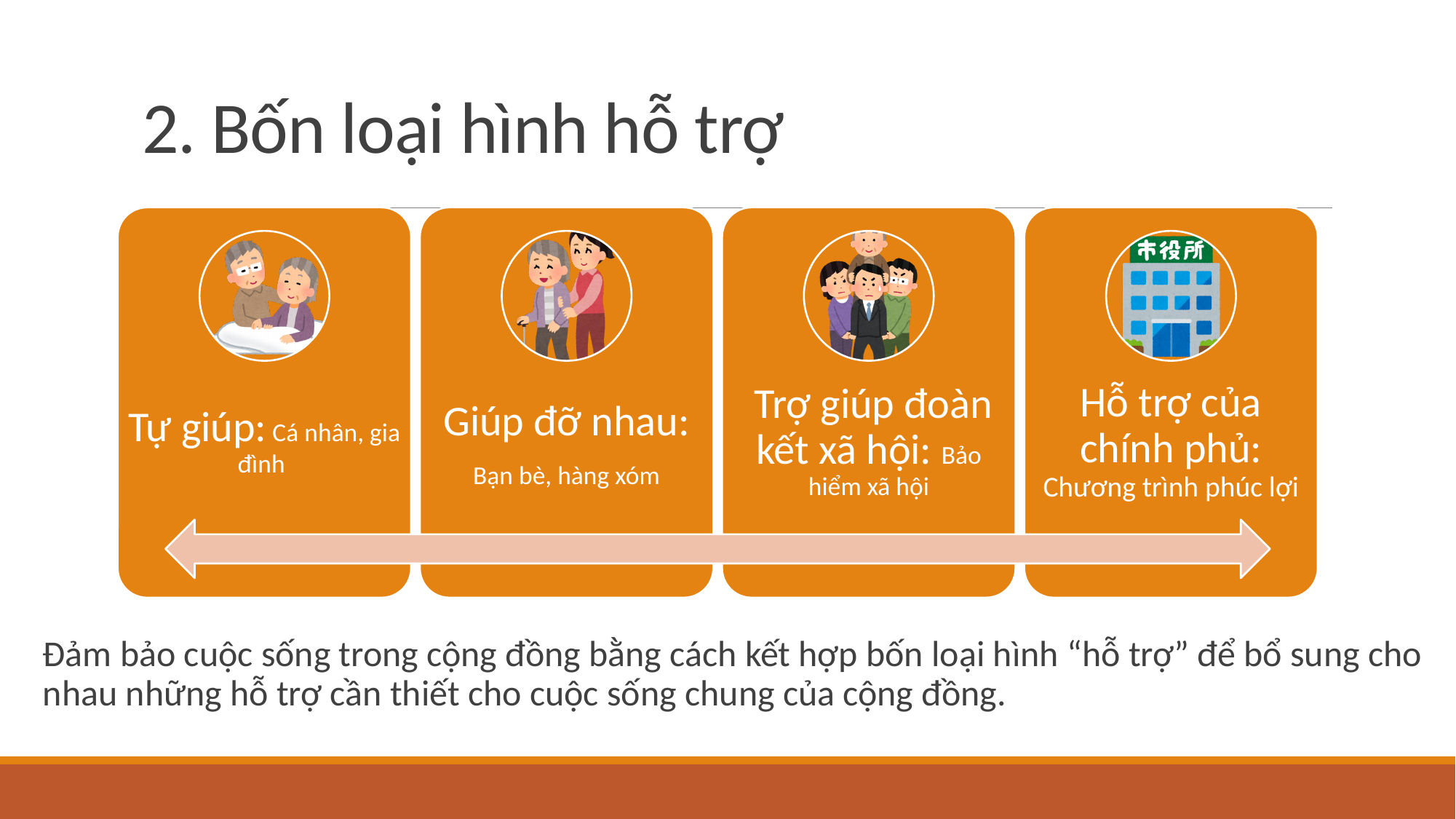

# 2. Bốn loại hình hỗ trợ
Tự giúp: Cá nhân, gia đình
Giúp đỡ nhau:
Bạn bè, hàng xóm
 Trợ giúp đoàn kết xã hội: Bảo hiểm xã hội
Hỗ trợ của chính phủ: Chương trình phúc lợi
Đảm bảo cuộc sống trong cộng đồng bằng cách kết hợp bốn loại hình “hỗ trợ” để bổ sung cho nhau những hỗ trợ cần thiết cho cuộc sống chung của cộng đồng.